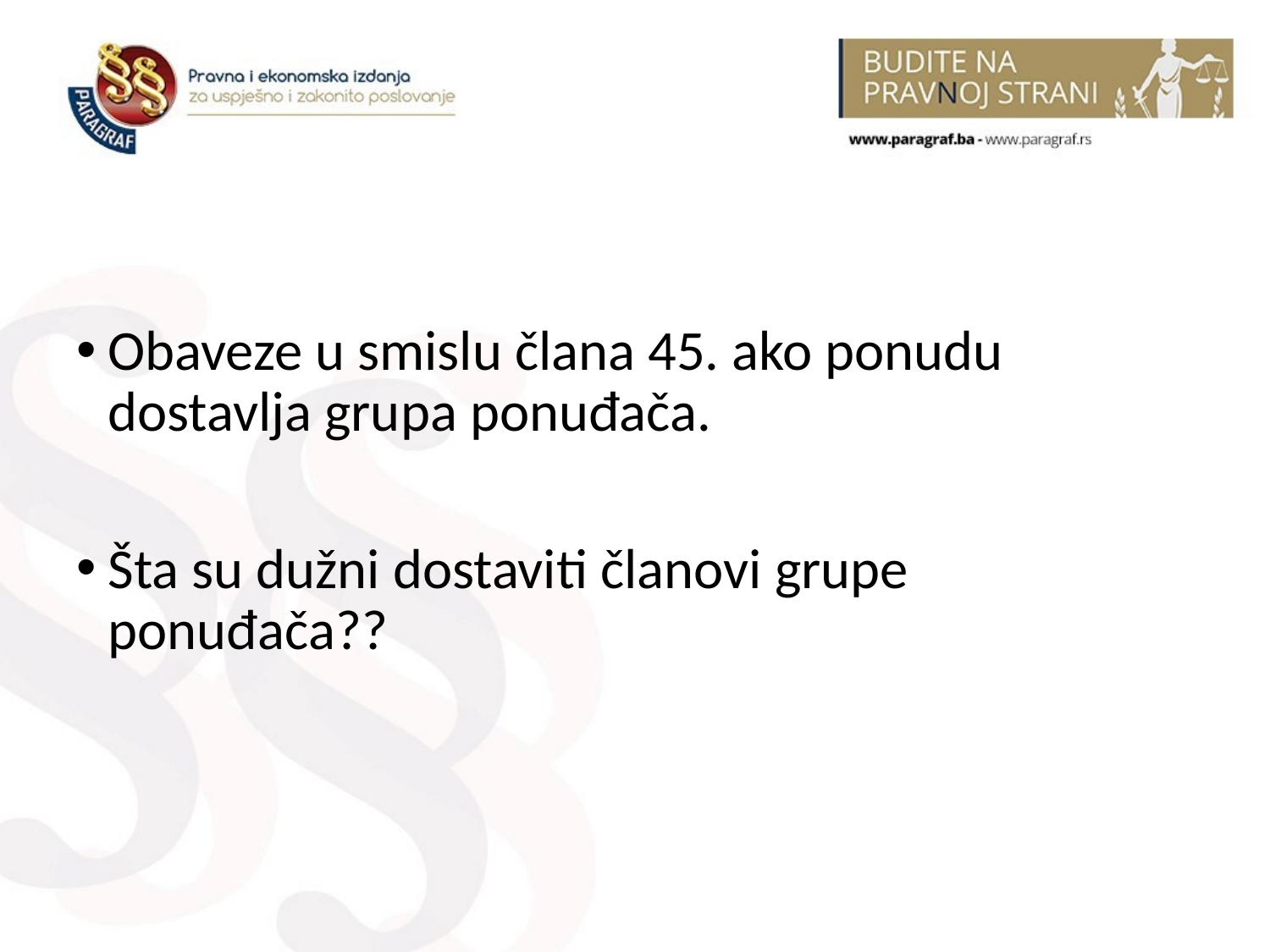

Obaveze u smislu člana 45. ako ponudu dostavlja grupa ponuđača.

Šta su dužni dostaviti članovi grupe ponuđača??
13